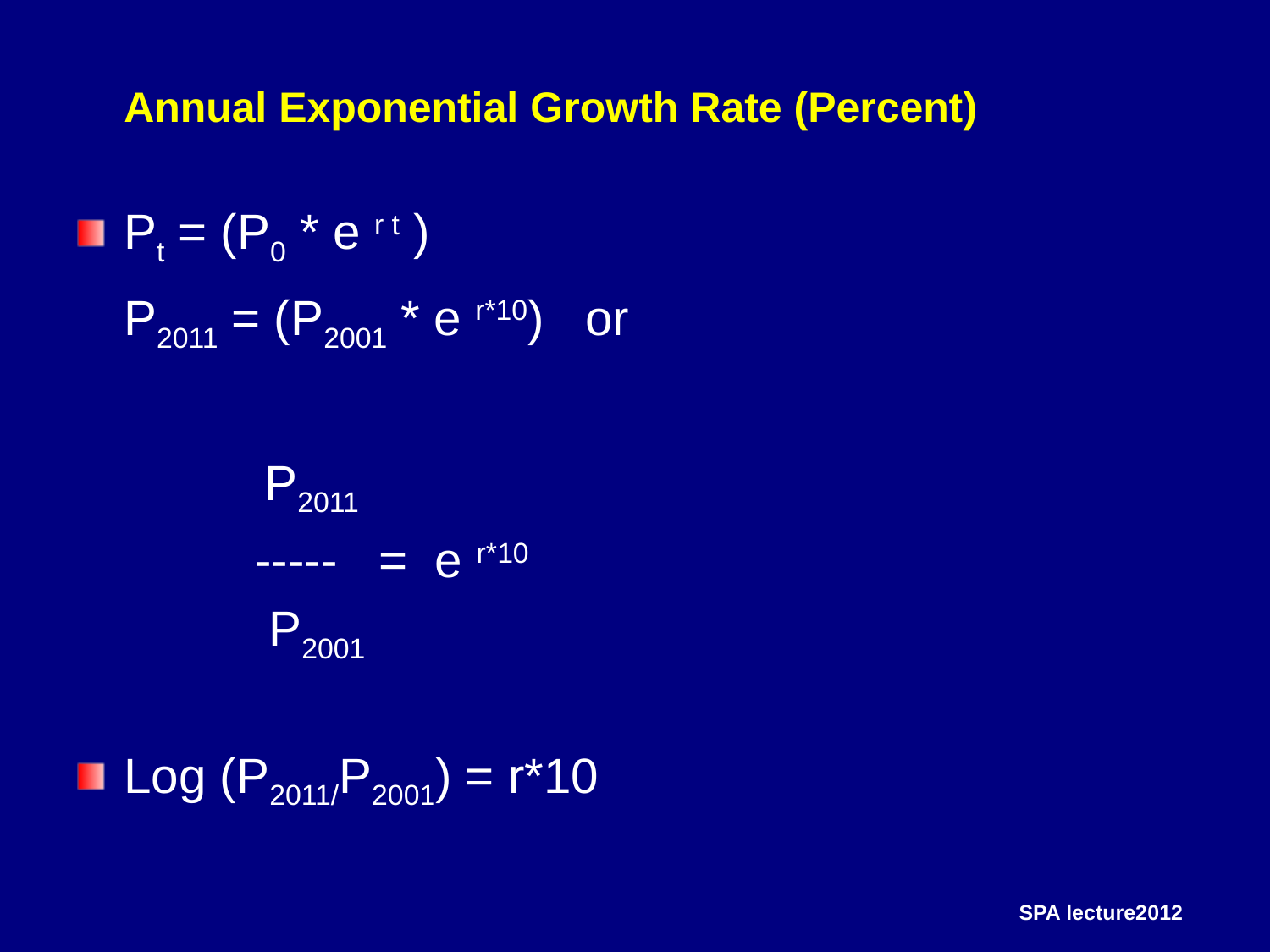

Annual Exponential Growth Rate (Percent)

Pt = (P0 * e r t )
	P2011 = (P2001 * e r*10)   or

	         P2011
             -----   =  e r*10
              P2001

Log (P2011/P2001) = r*10

SPA lecture2012